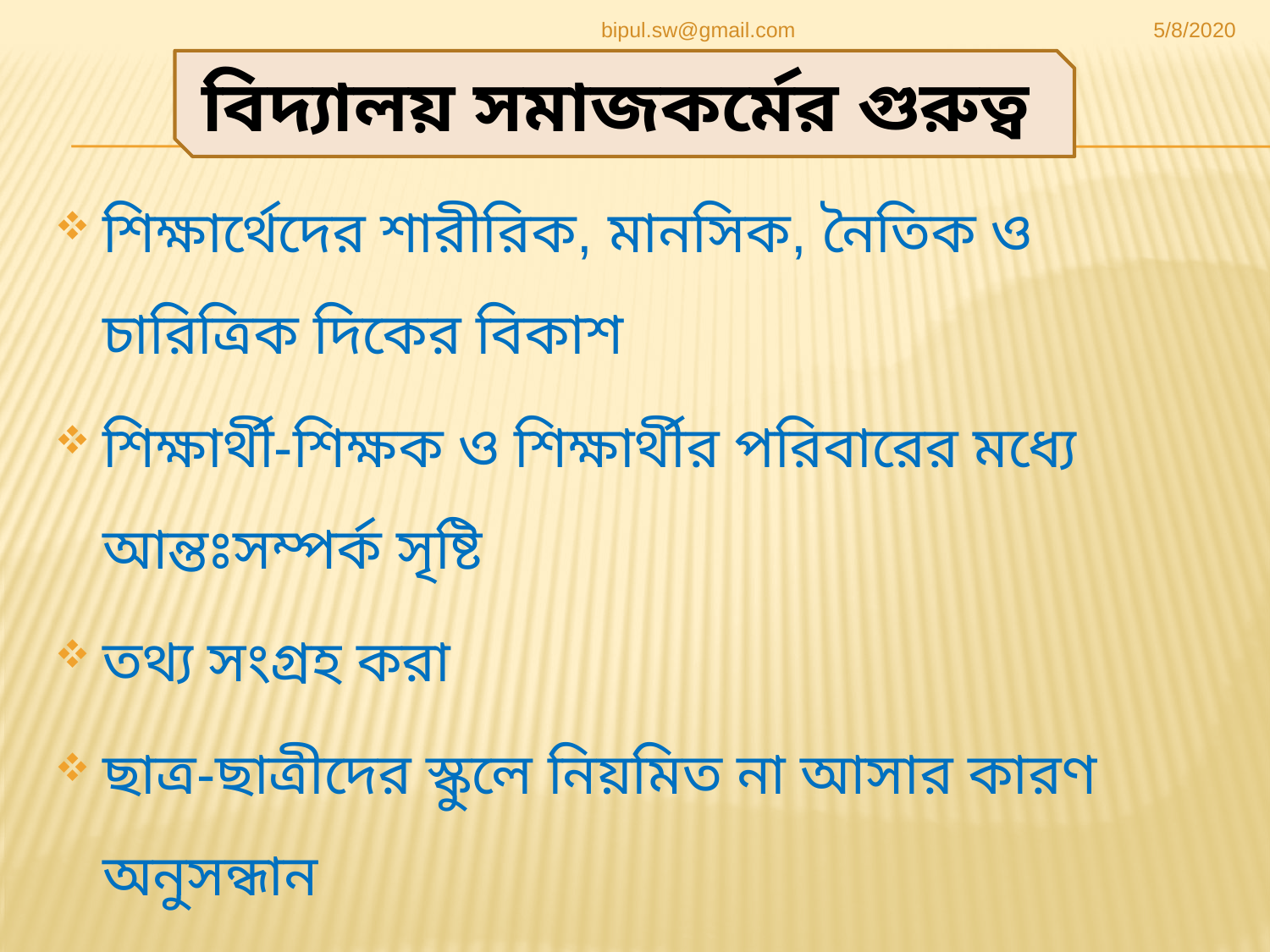

bipul.sw@gmail.com

5/8/2020
বিদ্যালয় সমাজকর্মের গুরুত্ব
শিক্ষার্থেদের শারীরিক, মানসিক, নৈতিক ও চারিত্রিক দিকের বিকাশ
শিক্ষার্থী-শিক্ষক ও শিক্ষার্থীর পরিবারের মধ্যে আন্তঃসম্পর্ক সৃষ্টি
তথ্য সংগ্রহ করা
ছাত্র-ছাত্রীদের স্কুলে নিয়মিত না আসার কারণ অনুসন্ধান
যোগাযোগ সৃষ্টি ও সমন্বয় সাধন
কাউন্সেলিং ও উদ্ধুদ্ধকরণ